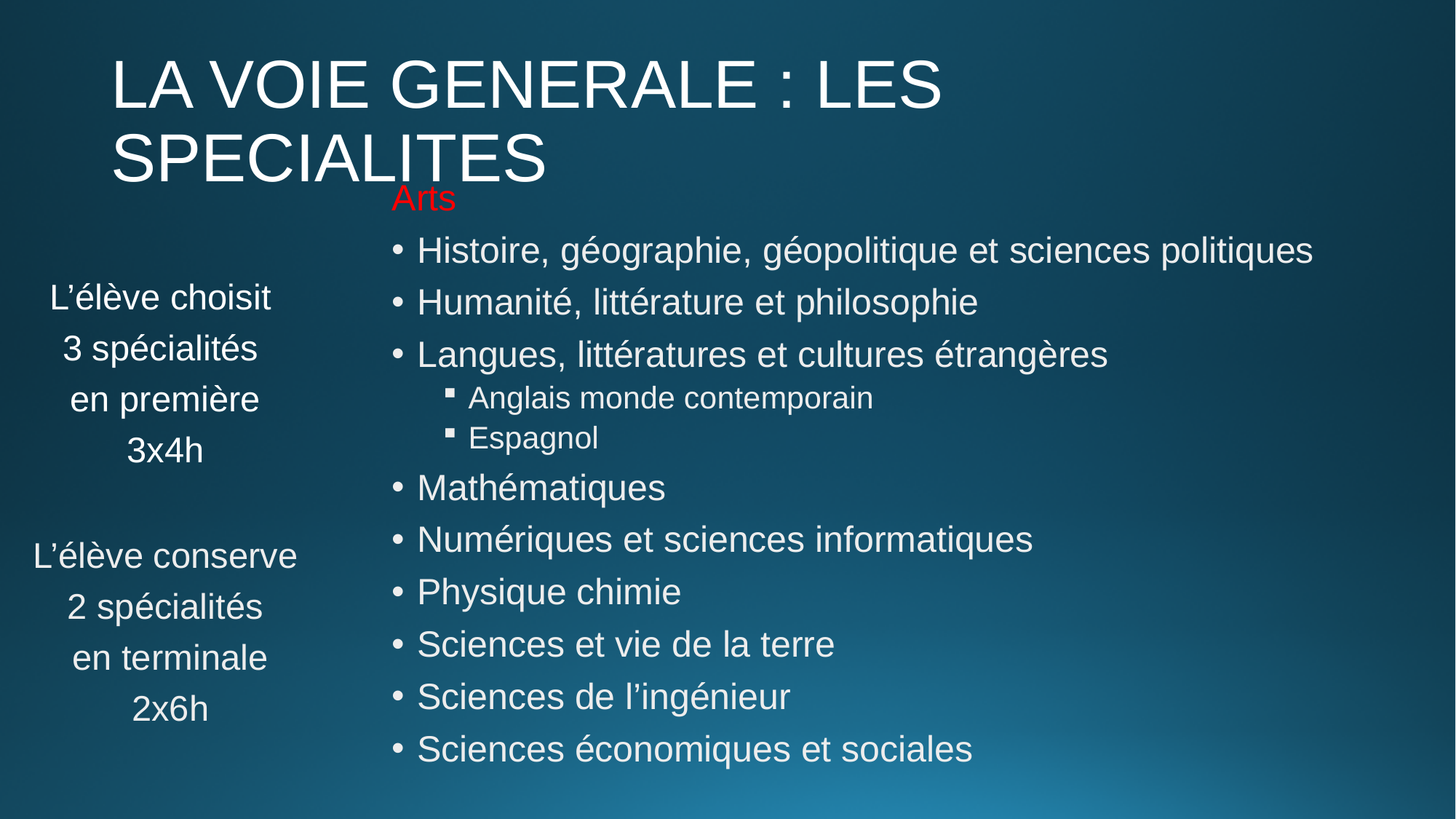

# LA VOIE GENERALE : LES SPECIALITES
Arts
Histoire, géographie, géopolitique et sciences politiques
Humanité, littérature et philosophie
Langues, littératures et cultures étrangères
Anglais monde contemporain
Espagnol
Mathématiques
Numériques et sciences informatiques
Physique chimie
Sciences et vie de la terre
Sciences de l’ingénieur
Sciences économiques et sociales

L’élève choisit
3 spécialités
en première
3x4h

L’élève conserve
2 spécialités
en terminale
2x6h